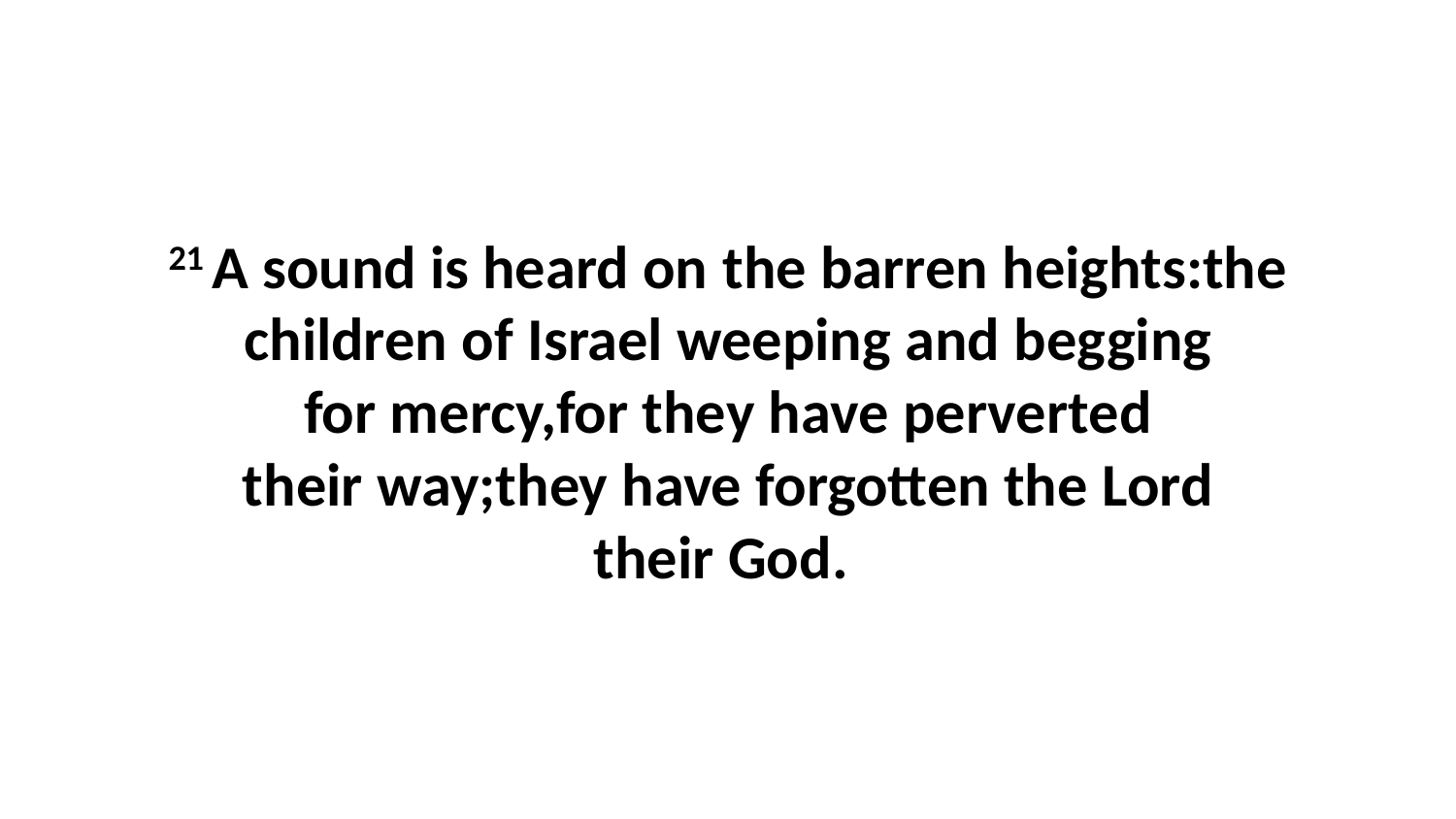

21 A sound is heard on the barren heights:the children of Israel weeping and begging for mercy,for they have perverted their way;they have forgotten the Lord their God.